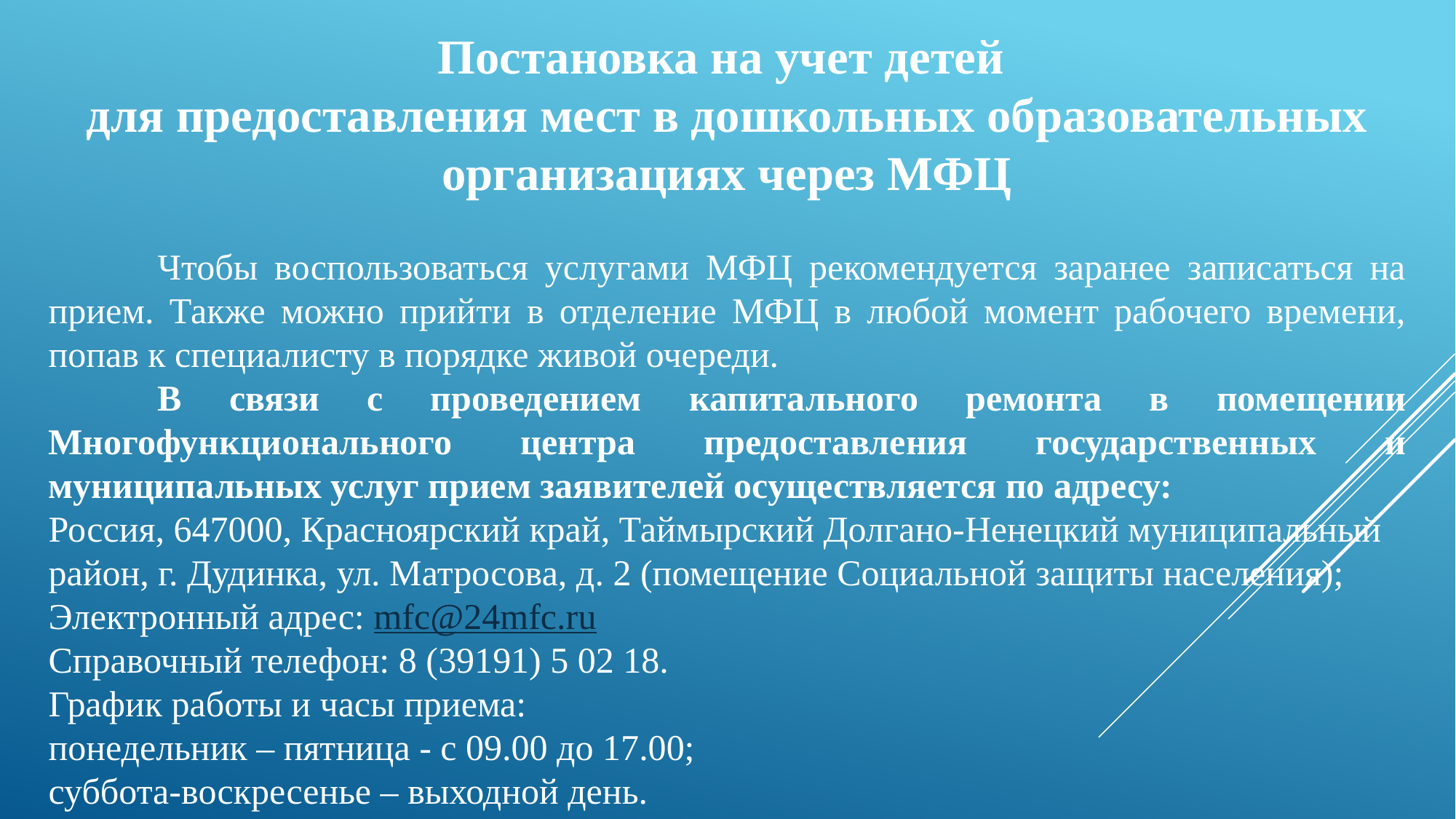

Постановка на учет детей
для предоставления мест в дошкольных образовательных организациях через МФЦ

	Чтобы воспользоваться услугами МФЦ рекомендуется заранее записаться на прием. Также можно прийти в отделение МФЦ в любой момент рабочего времени, попав к специалисту в порядке живой очереди.
	В связи с проведением капитального ремонта в помещении Многофункционального центра предоставления государственных и муниципальных услуг прием заявителей осуществляется по адресу:
Россия, 647000, Красноярский край, Таймырский Долгано-Ненецкий муниципальный район, г. Дудинка, ул. Матросова, д. 2 (помещение Социальной защиты населения);
Электронный адрес: mfc@24mfc.ru
Справочный телефон: 8 (39191) 5 02 18.
График работы и часы приема:
понедельник – пятница - с 09.00 до 17.00;
суббота-воскресенье – выходной день.